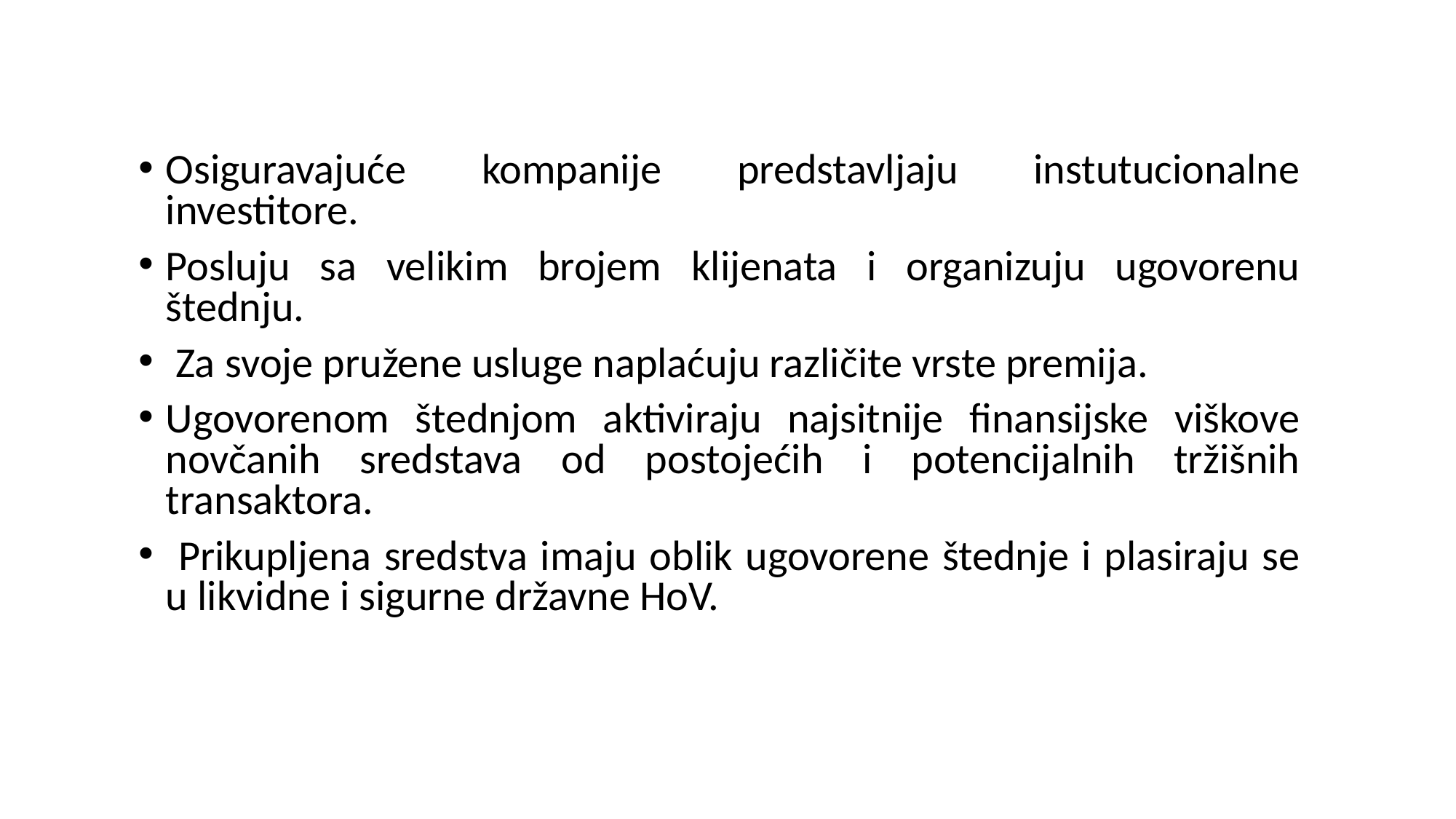

Osiguravajuće kompanije predstavljaju instutucionalne investitore.
Posluju sa velikim brojem klijenata i organizuju ugovorenu štednju.
 Za svoje pružene usluge naplaćuju različite vrste premija.
Ugovorenom štednjom aktiviraju najsitnije finansijske viškove novčanih sredstava od postojećih i potencijalnih tržišnih transaktora.
 Prikupljena sredstva imaju oblik ugovorene štednje i plasiraju se u likvidne i sigurne državne HoV.